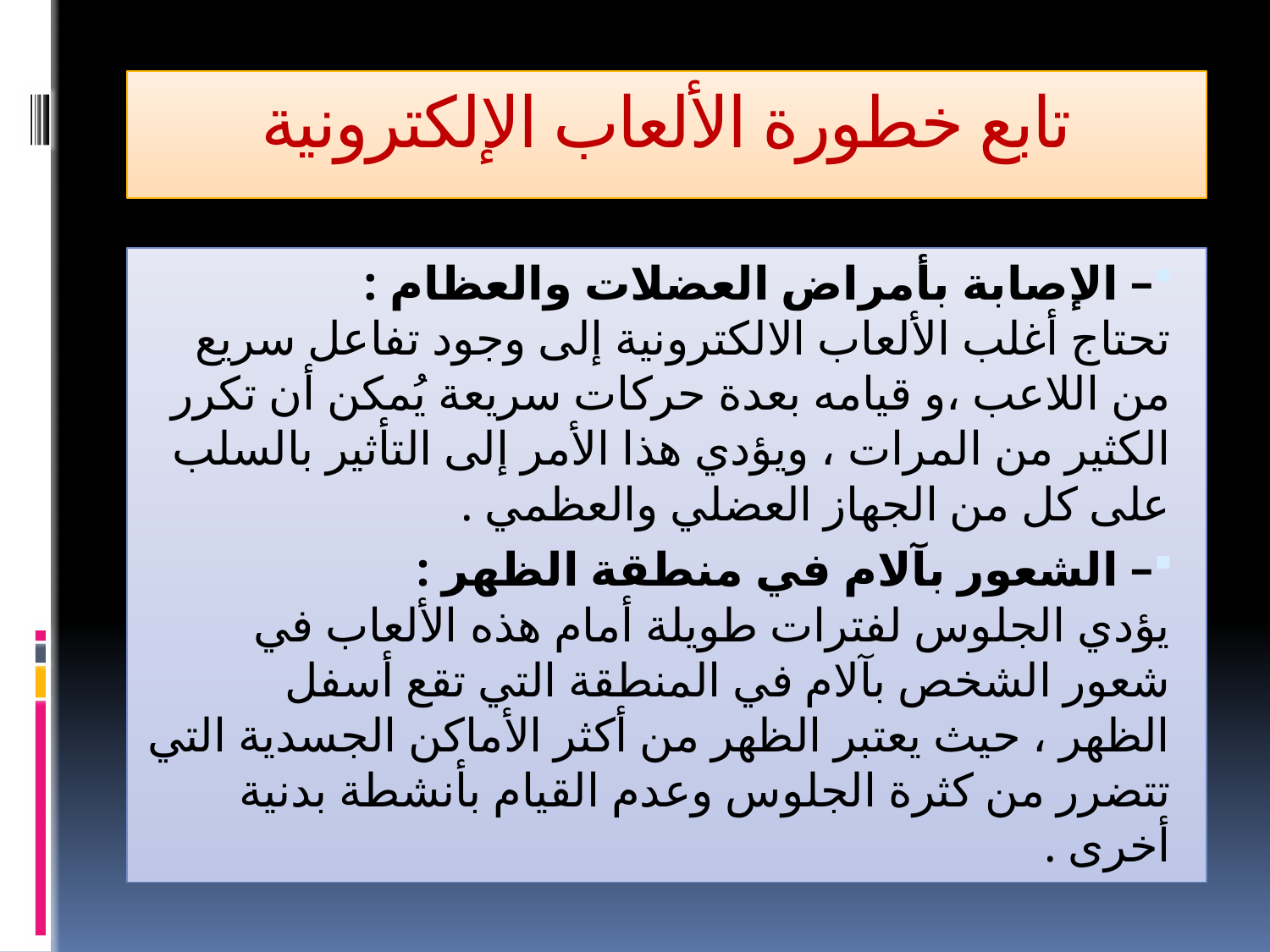

# تابع خطورة الألعاب الإلكترونية
– الإصابة بأمراض العضلات والعظام :
تحتاج أغلب الألعاب الالكترونية إلى وجود تفاعل سريع من اللاعب ،و قيامه بعدة حركات سريعة يُمكن أن تكرر الكثير من المرات ، ويؤدي هذا الأمر إلى التأثير بالسلب على كل من الجهاز العضلي والعظمي .
– الشعور بآلام في منطقة الظهر :
يؤدي الجلوس لفترات طويلة أمام هذه الألعاب في شعور الشخص بآلام في المنطقة التي تقع أسفل الظهر ، حيث يعتبر الظهر من أكثر الأماكن الجسدية التي تتضرر من كثرة الجلوس وعدم القيام بأنشطة بدنية أخرى .